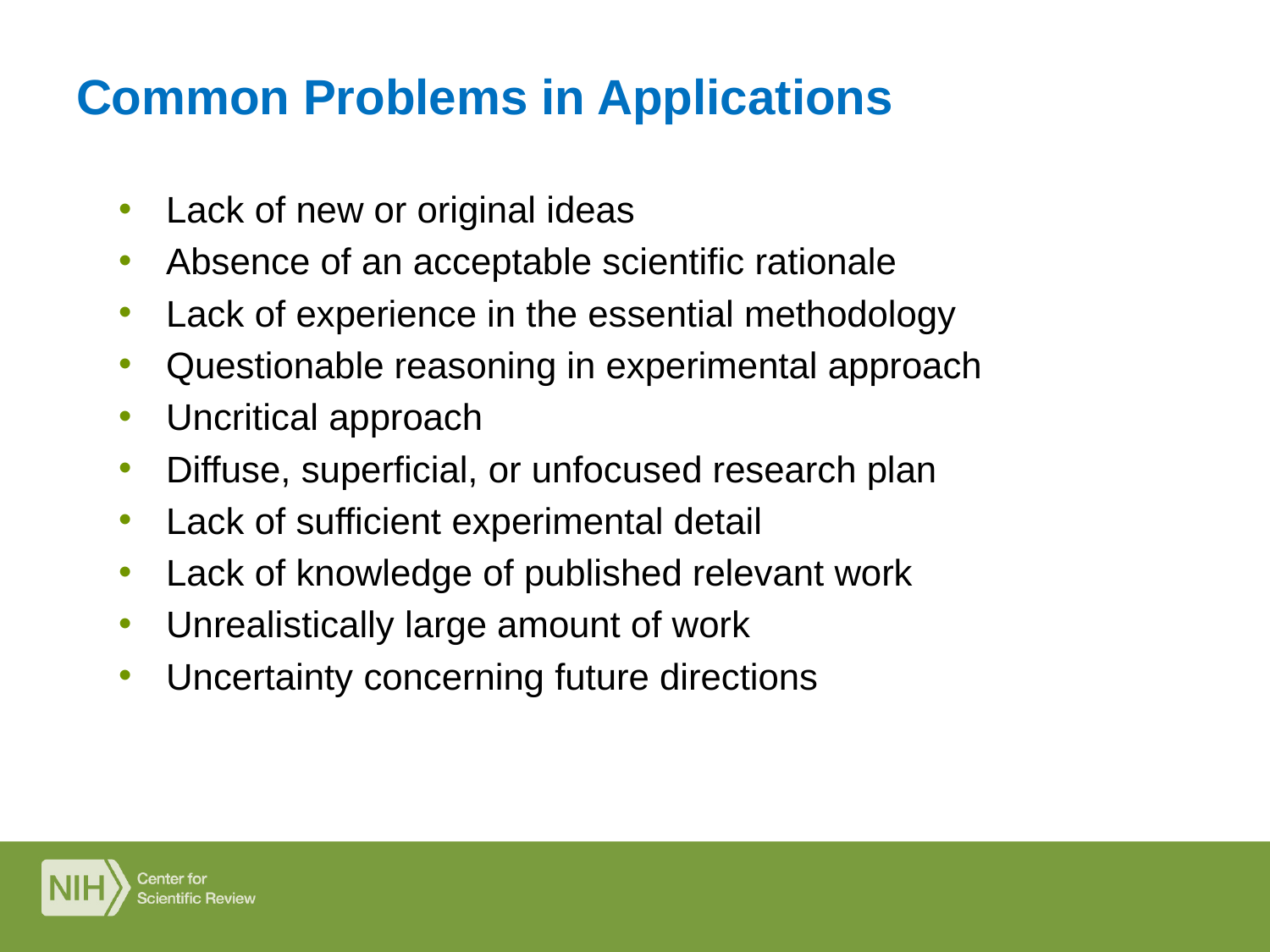

# Common Problems in Applications
Lack of new or original ideas
Absence of an acceptable scientific rationale
Lack of experience in the essential methodology
Questionable reasoning in experimental approach
Uncritical approach
Diffuse, superficial, or unfocused research plan
Lack of sufficient experimental detail
Lack of knowledge of published relevant work
Unrealistically large amount of work
Uncertainty concerning future directions